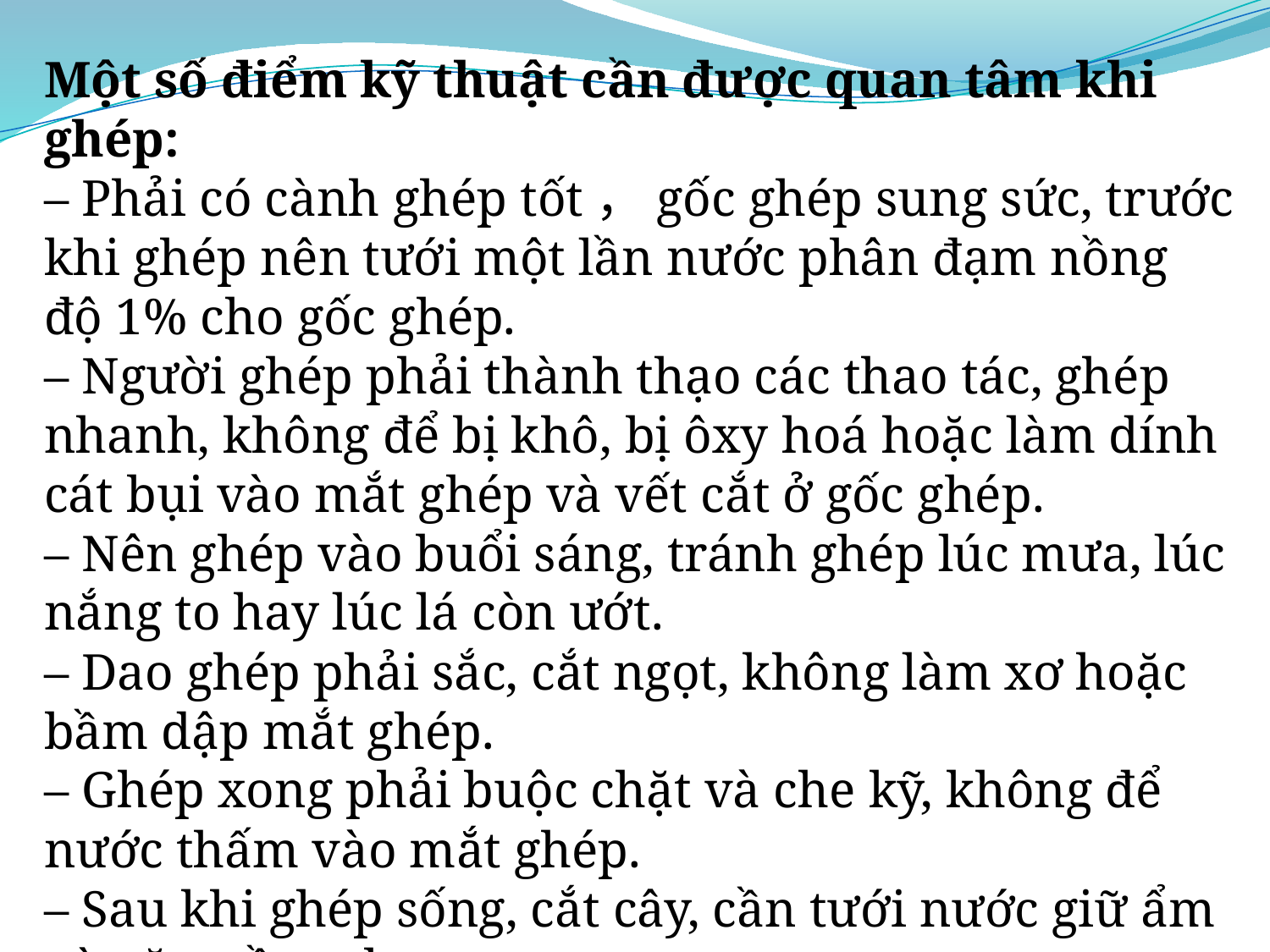

Một số điểm kỹ thuật cần được quan tâm khi ghép:
– Phải có cành ghép tốt，gốc ghép sung sức, trước khi ghép nên tưới một lần nước phân đạm nồng độ 1% cho gốc ghép.
– Người ghép phải thành thạo các thao tác, ghép nhanh, không để bị khô, bị ôxy hoá hoặc làm dính cát bụi vào mắt ghép và vết cắt ở gốc ghép.
– Nên ghép vào buổi sáng, tránh ghép lúc mưa, lúc nắng to hay lúc lá còn ướt.
– Dao ghép phải sắc, cắt ngọt, không làm xơ hoặc bầm dập mắt ghép.
– Ghép xong phải buộc chặt và che kỹ, không để nước thấm vào mắt ghép.
– Sau khi ghép sống, cắt cây, cần tưới nước giữ ẩm và vặt mầm phụ.